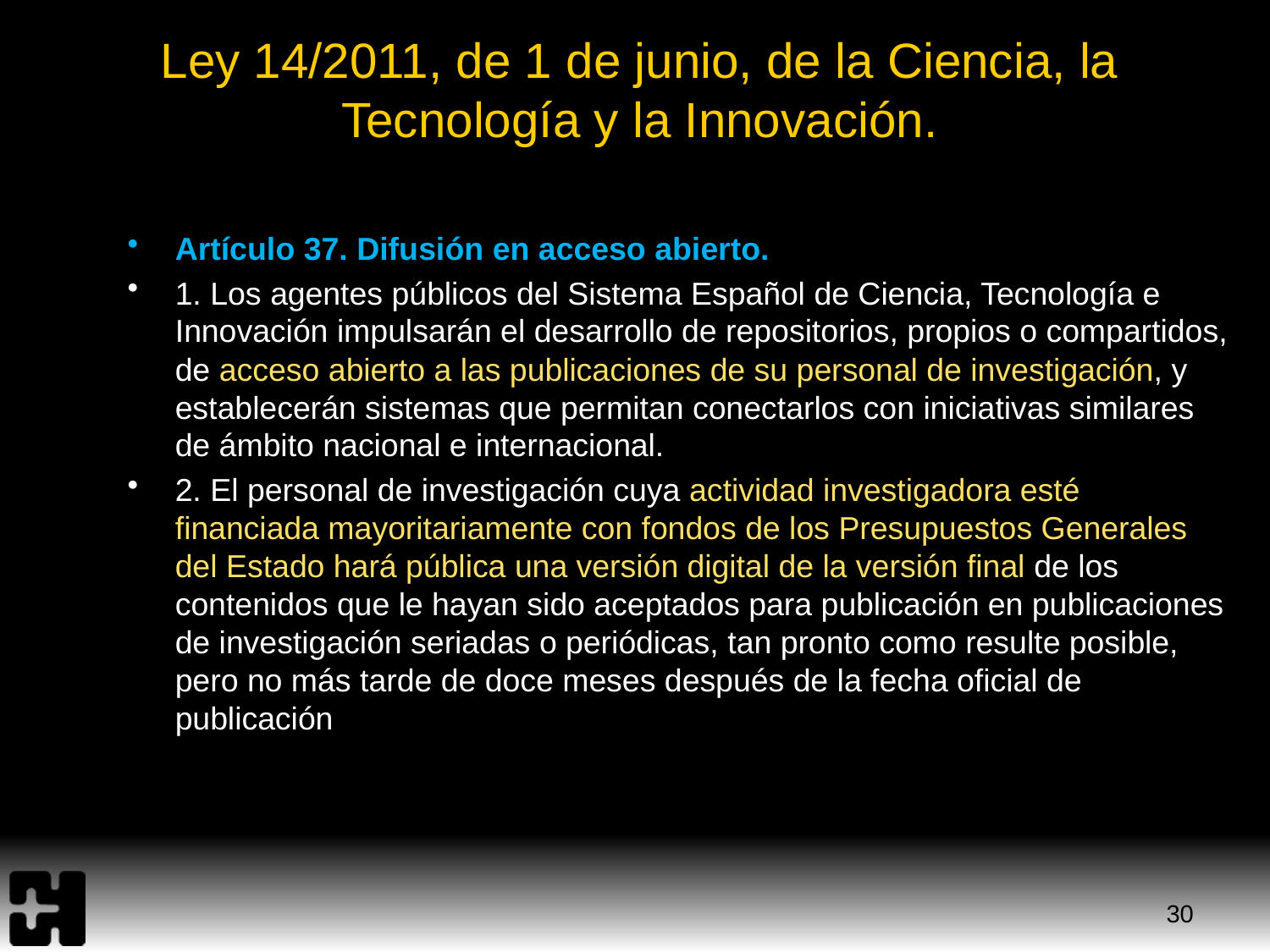

# Ley 14/2011, de 1 de junio, de la Ciencia, la Tecnología y la Innovación.
Artículo 37. Difusión en acceso abierto.
1. Los agentes públicos del Sistema Español de Ciencia, Tecnología e Innovación impulsarán el desarrollo de repositorios, propios o compartidos, de acceso abierto a las publicaciones de su personal de investigación, y establecerán sistemas que permitan conectarlos con iniciativas similares de ámbito nacional e internacional.
2. El personal de investigación cuya actividad investigadora esté financiada mayoritariamente con fondos de los Presupuestos Generales del Estado hará pública una versión digital de la versión final de los contenidos que le hayan sido aceptados para publicación en publicaciones de investigación seriadas o periódicas, tan pronto como resulte posible, pero no más tarde de doce meses después de la fecha oficial de publicación

30